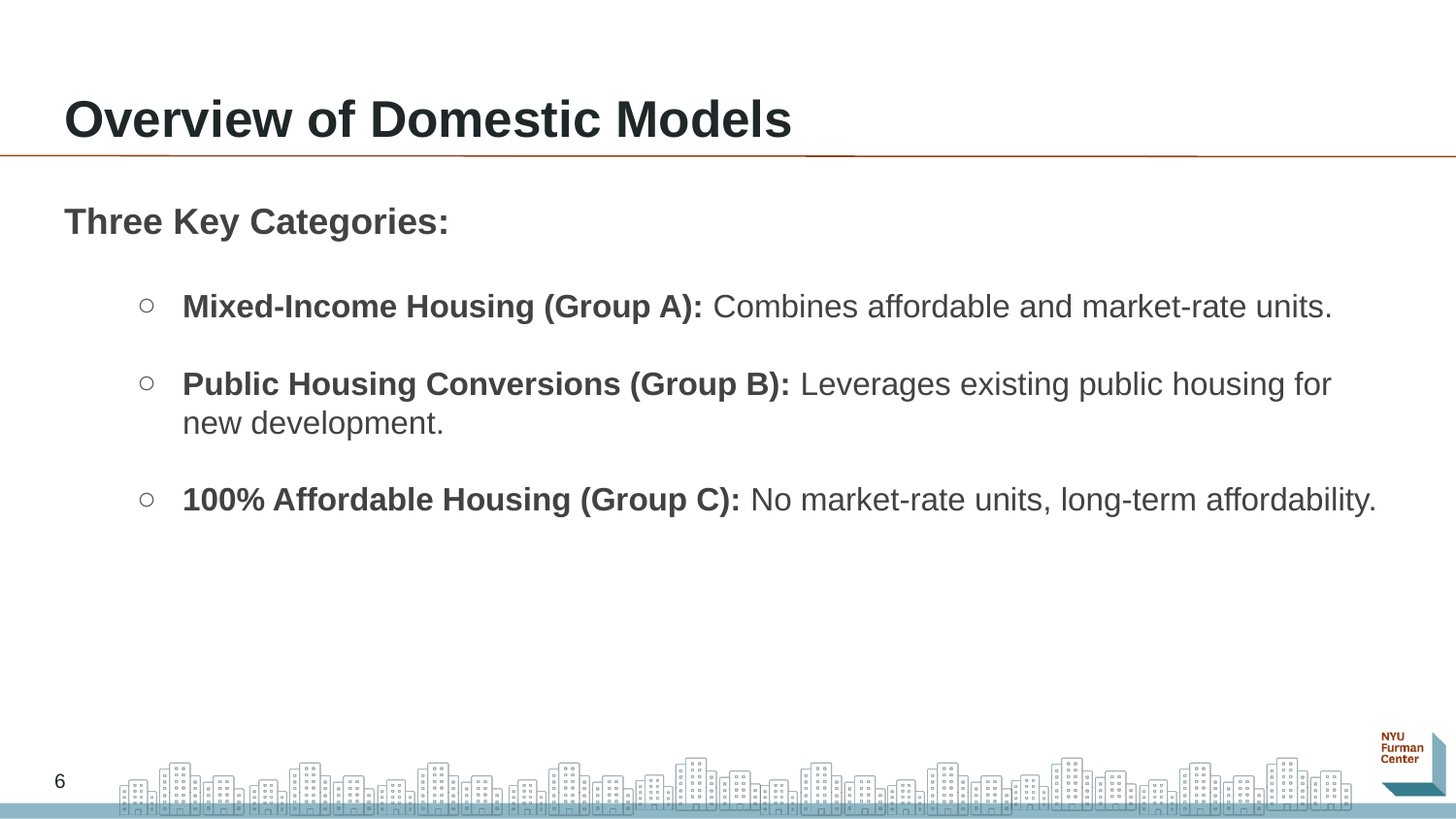

# Overview of Domestic Models
Three Key Categories:

Mixed-Income Housing (Group A): Combines affordable and market-rate units.

Public Housing Conversions (Group B): Leverages existing public housing for new development.

100% Affordable Housing (Group C): No market-rate units, long-term affordability.

6